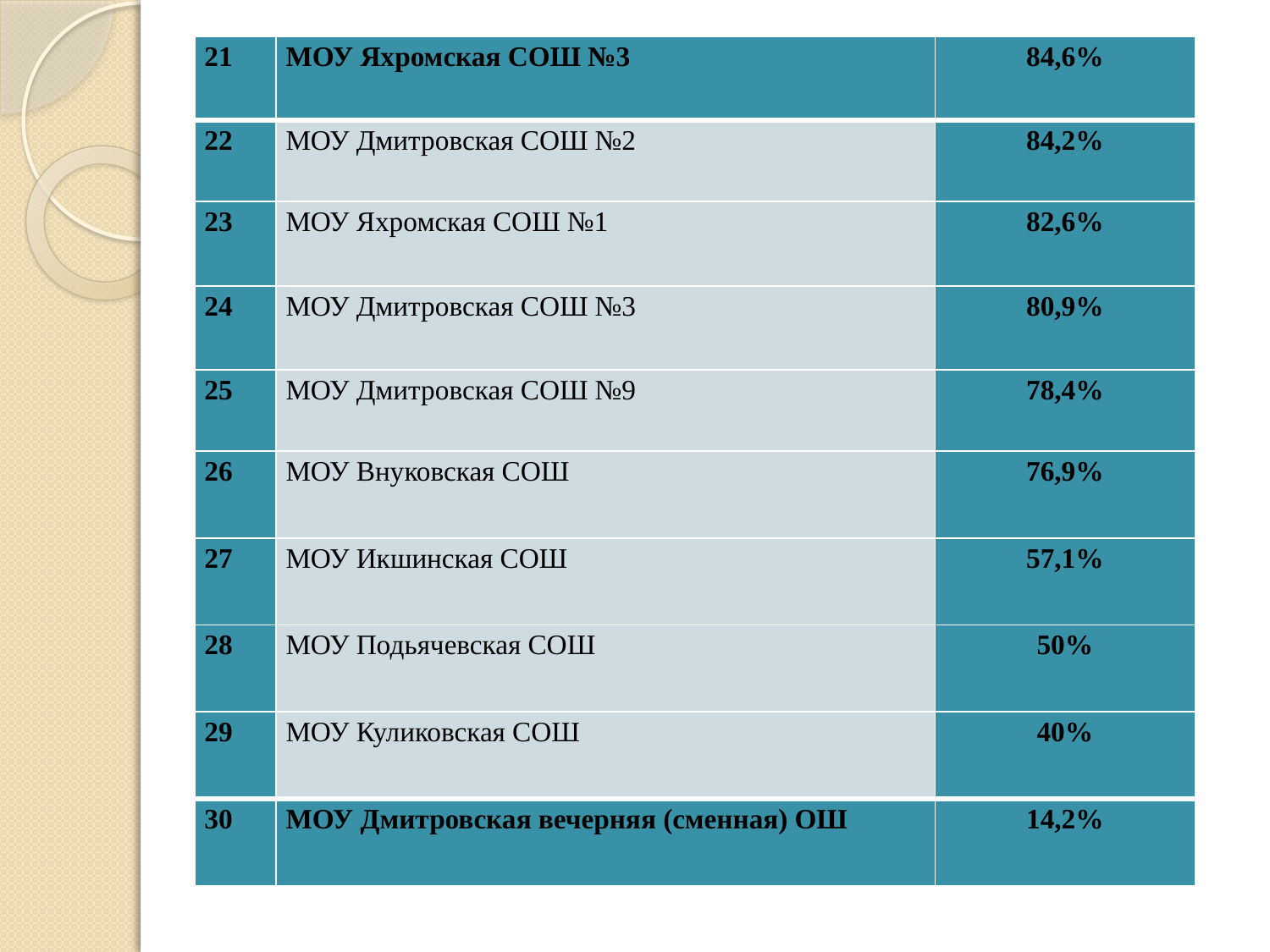

| 21 | МОУ Яхромская СОШ №3 | 84,6% |
| --- | --- | --- |
| 22 | МОУ Дмитровская СОШ №2 | 84,2% |
| 23 | МОУ Яхромская СОШ №1 | 82,6% |
| 24 | МОУ Дмитровская СОШ №3 | 80,9% |
| 25 | МОУ Дмитровская СОШ №9 | 78,4% |
| 26 | МОУ Внуковская СОШ | 76,9% |
| 27 | МОУ Икшинская СОШ | 57,1% |
| 28 | МОУ Подьячевская СОШ | 50% |
| 29 | МОУ Куликовская СОШ | 40% |
| 30 | МОУ Дмитровская вечерняя (сменная) ОШ | 14,2% |
#